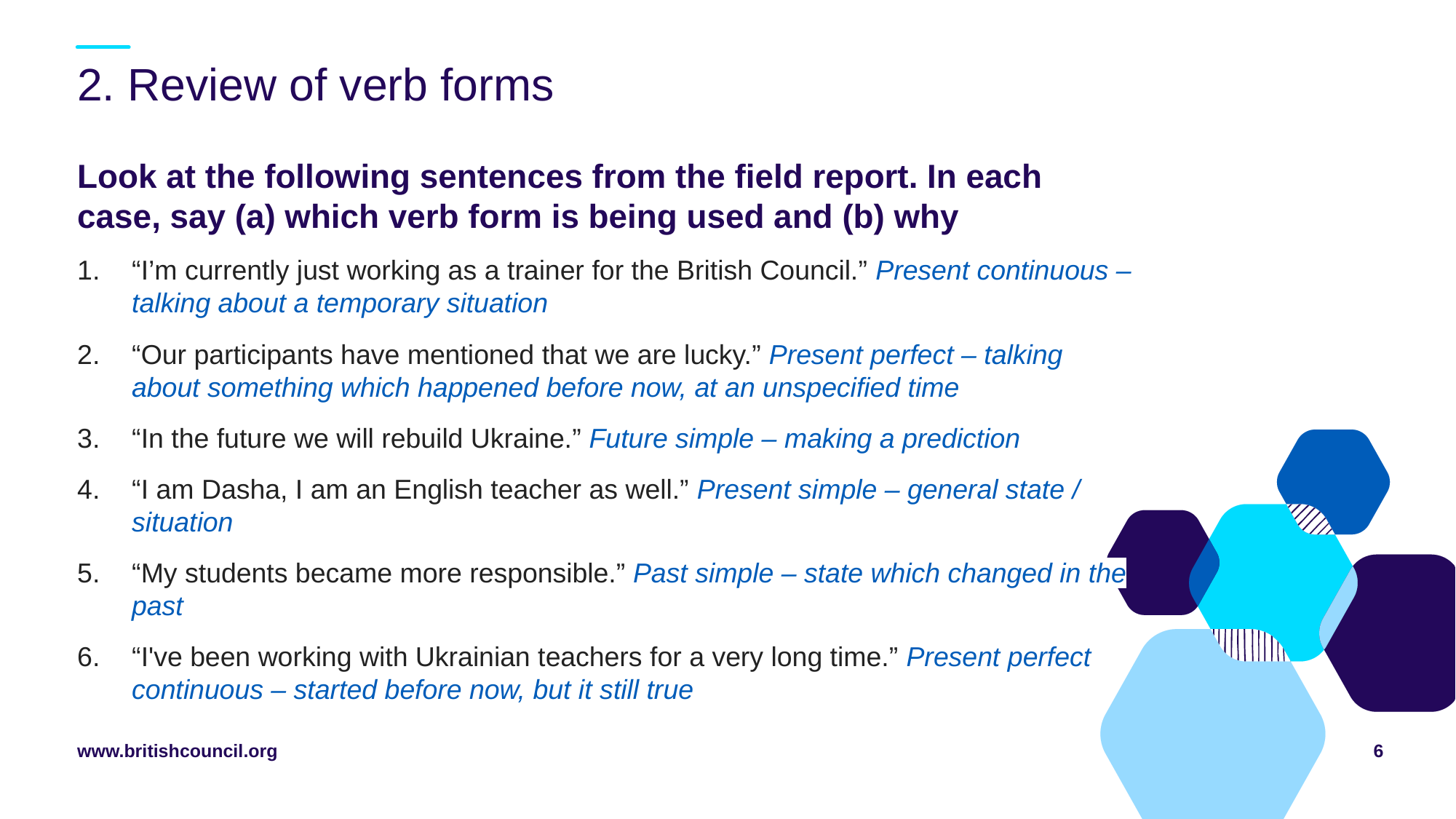

# 2. Review of verb forms
Look at the following sentences from the field report. In each case, say (a) which verb form is being used and (b) why
“I’m currently just working as a trainer for the British Council.” Present continuous – talking about a temporary situation
“Our participants have mentioned that we are lucky.” Present perfect – talking about something which happened before now, at an unspecified time
“In the future we will rebuild Ukraine.” Future simple – making a prediction
“I am Dasha, I am an English teacher as well.” Present simple – general state / situation
“My students became more responsible.” Past simple – state which changed in the past
“I've been working with Ukrainian teachers for a very long time.” Present perfect continuous – started before now, but it still true

6